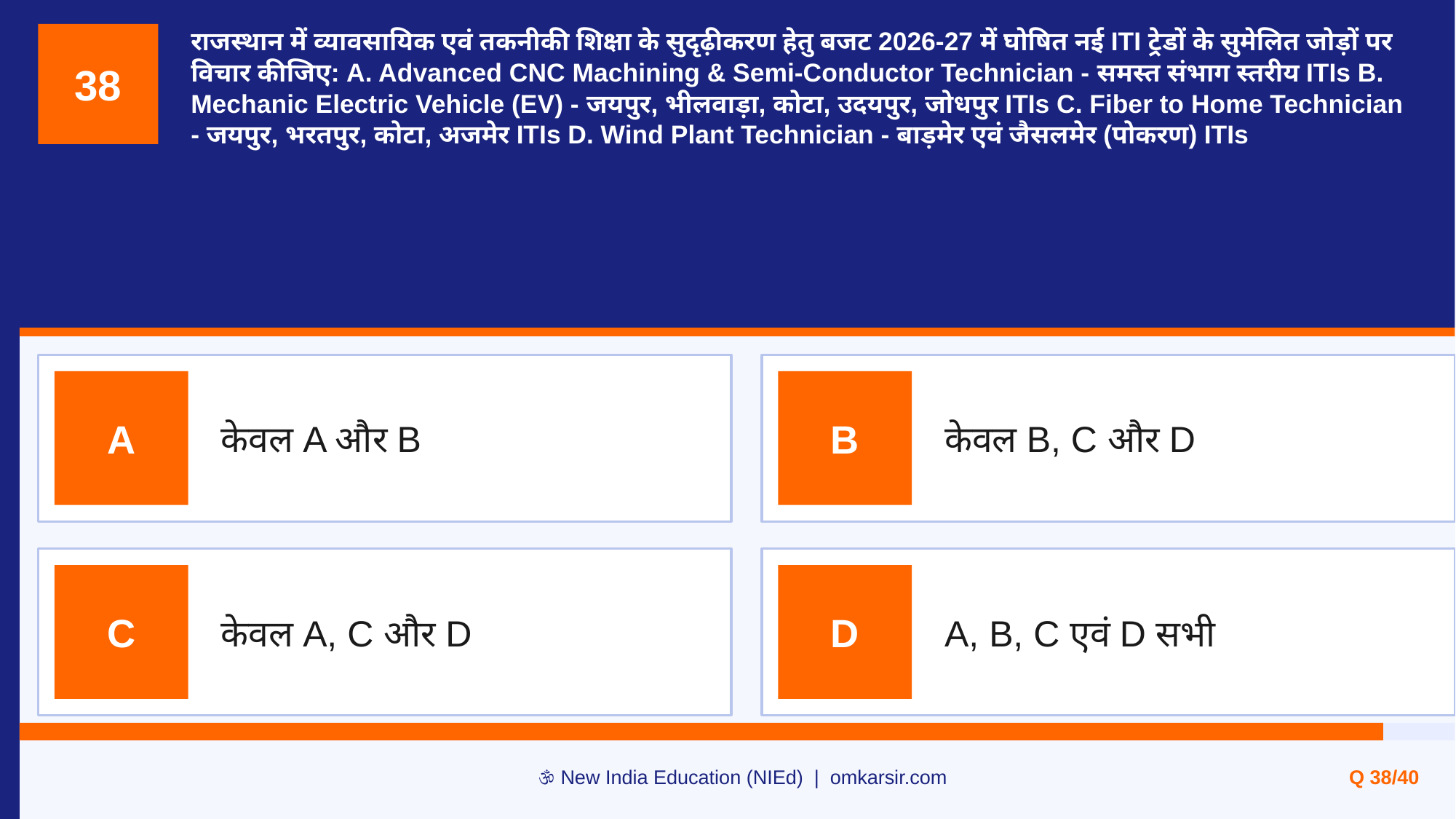

राजस्थान में व्यावसायिक एवं तकनीकी शिक्षा के सुदृढ़ीकरण हेतु बजट 2026-27 में घोषित नई ITI ट्रेडों के सुमेलित जोड़ों पर विचार कीजिए: A. Advanced CNC Machining & Semi-Conductor Technician - समस्त संभाग स्तरीय ITIs B. Mechanic Electric Vehicle (EV) - जयपुर, भीलवाड़ा, कोटा, उदयपुर, जोधपुर ITIs C. Fiber to Home Technician - जयपुर, भरतपुर, कोटा, अजमेर ITIs D. Wind Plant Technician - बाड़मेर एवं जैसलमेर (पोकरण) ITIs
38

केवल A और B
केवल B, C और D
A
B

केवल A, C और D
A, B, C एवं D सभी
C
D

🕉️ New India Education (NIEd)  |  omkarsir.com
Q 38/40